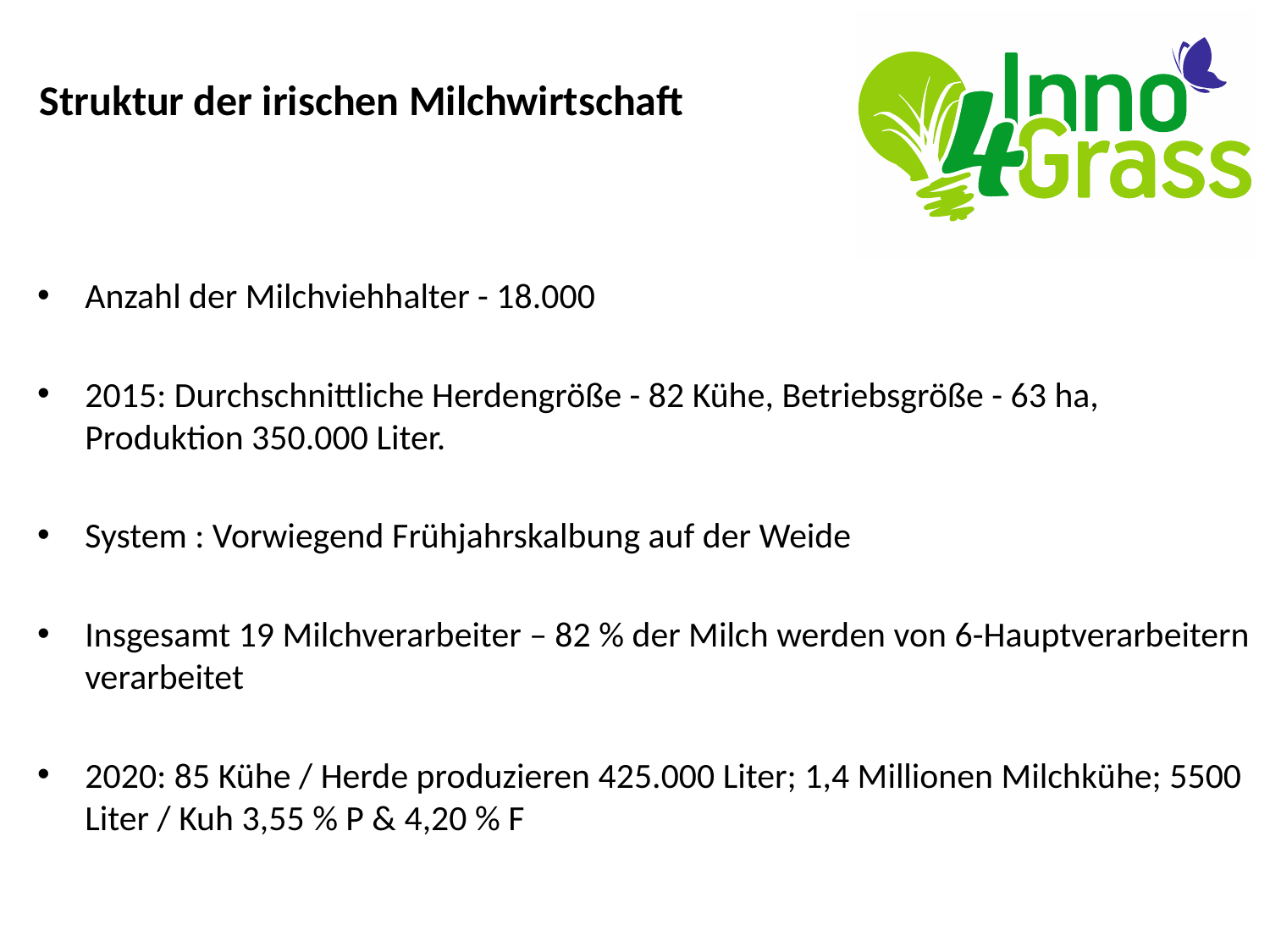

Struktur der irischen Milchwirtschaft
Anzahl der Milchviehhalter - 18.000

2015: Durchschnittliche Herdengröße - 82 Kühe, Betriebsgröße - 63 ha, Produktion 350.000 Liter.

System : Vorwiegend Frühjahrskalbung auf der Weide

Insgesamt 19 Milchverarbeiter – 82 % der Milch werden von 6-Hauptverarbeitern verarbeitet

2020: 85 Kühe / Herde produzieren 425.000 Liter; 1,4 Millionen Milchkühe; 5500 Liter / Kuh 3,55 % P & 4,20 % F